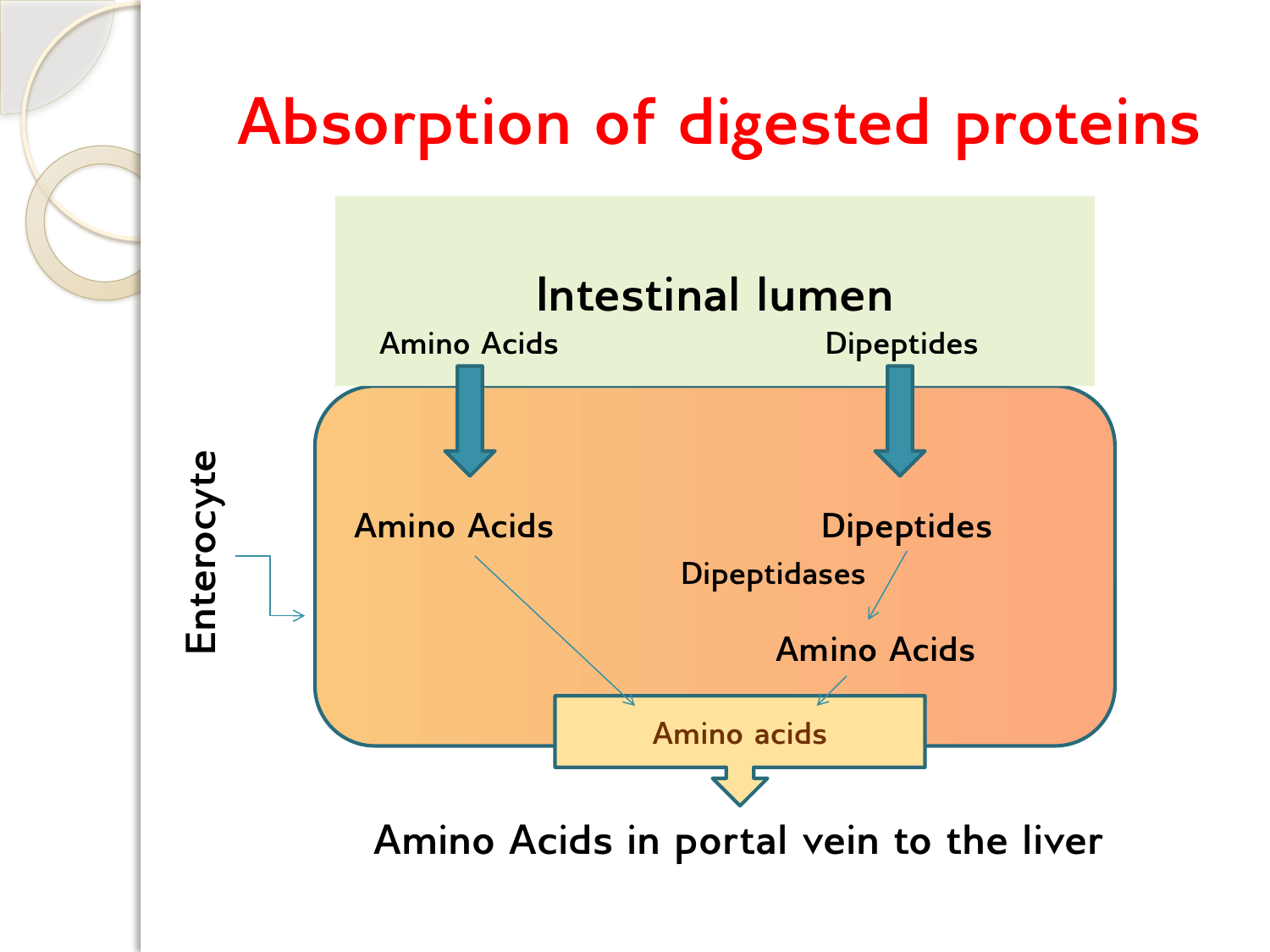

# Absorption of digested proteins

Intestinal lumen
Amino Acids
Dipeptides

Amino Acids
Dipeptides
Enterocyte
Dipeptidases
Amino Acids
Amino acids
Amino Acids in portal vein to the liver